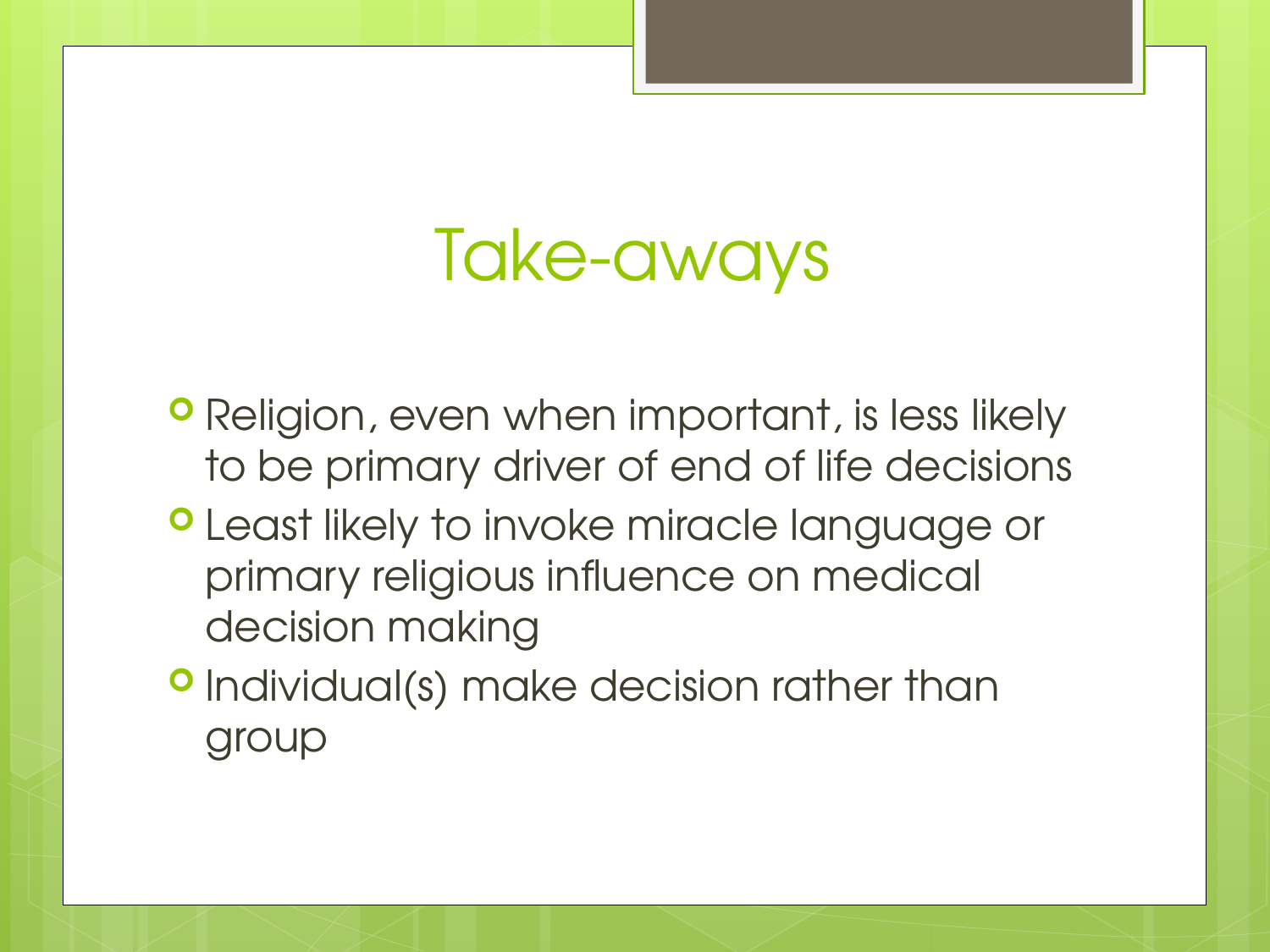

# Take-aways

Religion, even when important, is less likely to be primary driver of end of life decisions
Least likely to invoke miracle language or primary religious influence on medical decision making
Individual(s) make decision rather than group